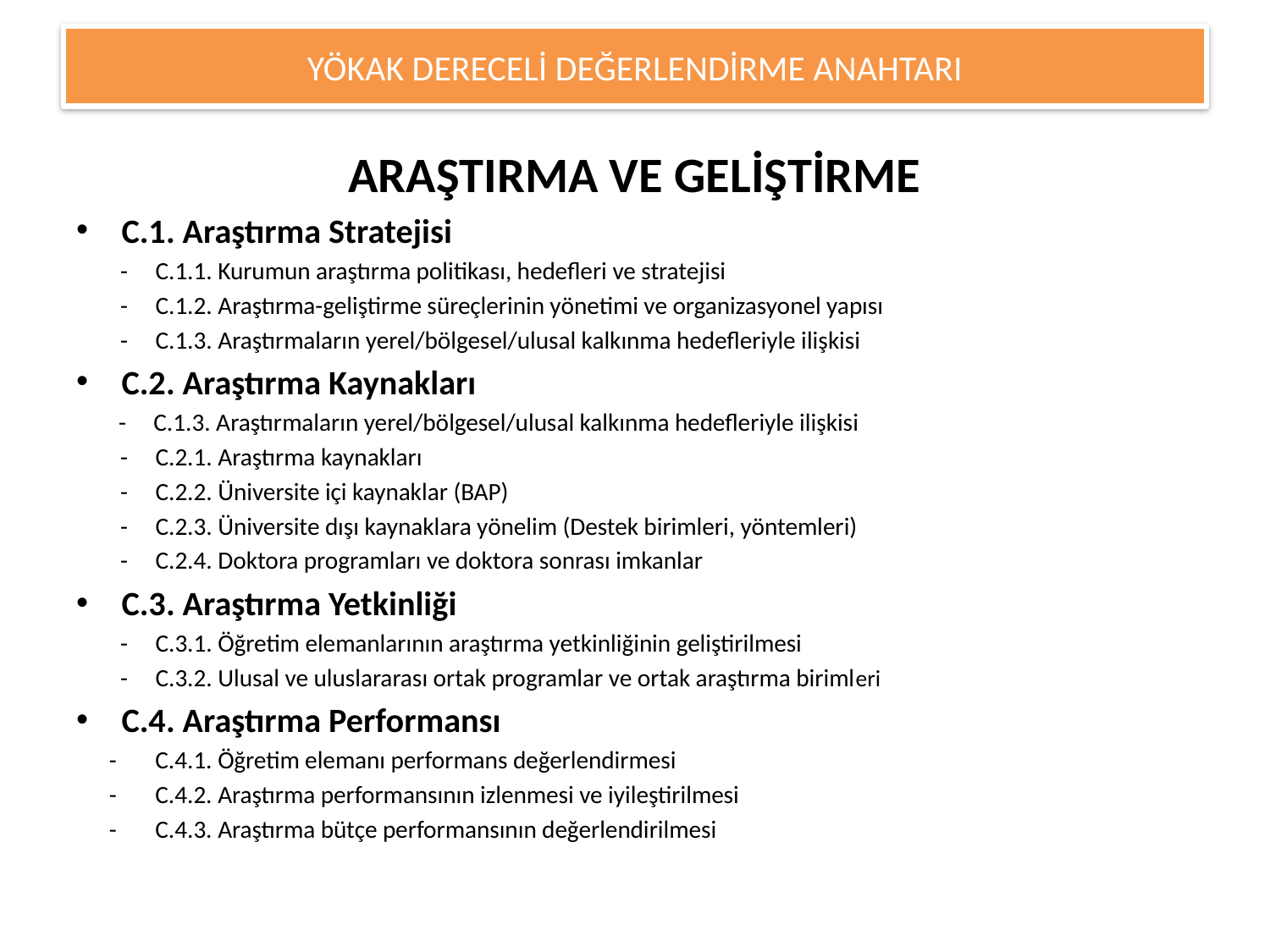

# YÖKAK DERECELİ DEĞERLENDİRME ANAHTARI
ARAŞTIRMA VE GELİŞTİRME
C.1. Araştırma Stratejisi
        -     C.1.1. Kurumun araştırma politikası, hedefleri ve stratejisi
        -     C.1.2. Araştırma-geliştirme süreçlerinin yönetimi ve organizasyonel yapısı
        -     C.1.3. Araştırmaların yerel/bölgesel/ulusal kalkınma hedefleriyle ilişkisi
C.2. Araştırma Kaynakları
        -     C.1.3. Araştırmaların yerel/bölgesel/ulusal kalkınma hedefleriyle ilişkisi
        -     C.2.1. Araştırma kaynakları
        -     C.2.2. Üniversite içi kaynaklar (BAP)
        -     C.2.3. Üniversite dışı kaynaklara yönelim (Destek birimleri, yöntemleri)
        -     C.2.4. Doktora programları ve doktora sonrası imkanlar
C.3. Araştırma Yetkinliği
        -     C.3.1. Öğretim elemanlarının araştırma yetkinliğinin geliştirilmesi
        -     C.3.2. Ulusal ve uluslararası ortak programlar ve ortak araştırma birimleri
C.4. Araştırma Performansı
      -       C.4.1. Öğretim elemanı performans değerlendirmesi
      -       C.4.2. Araştırma performansının izlenmesi ve iyileştirilmesi
      -       C.4.3. Araştırma bütçe performansının değerlendirilmesi